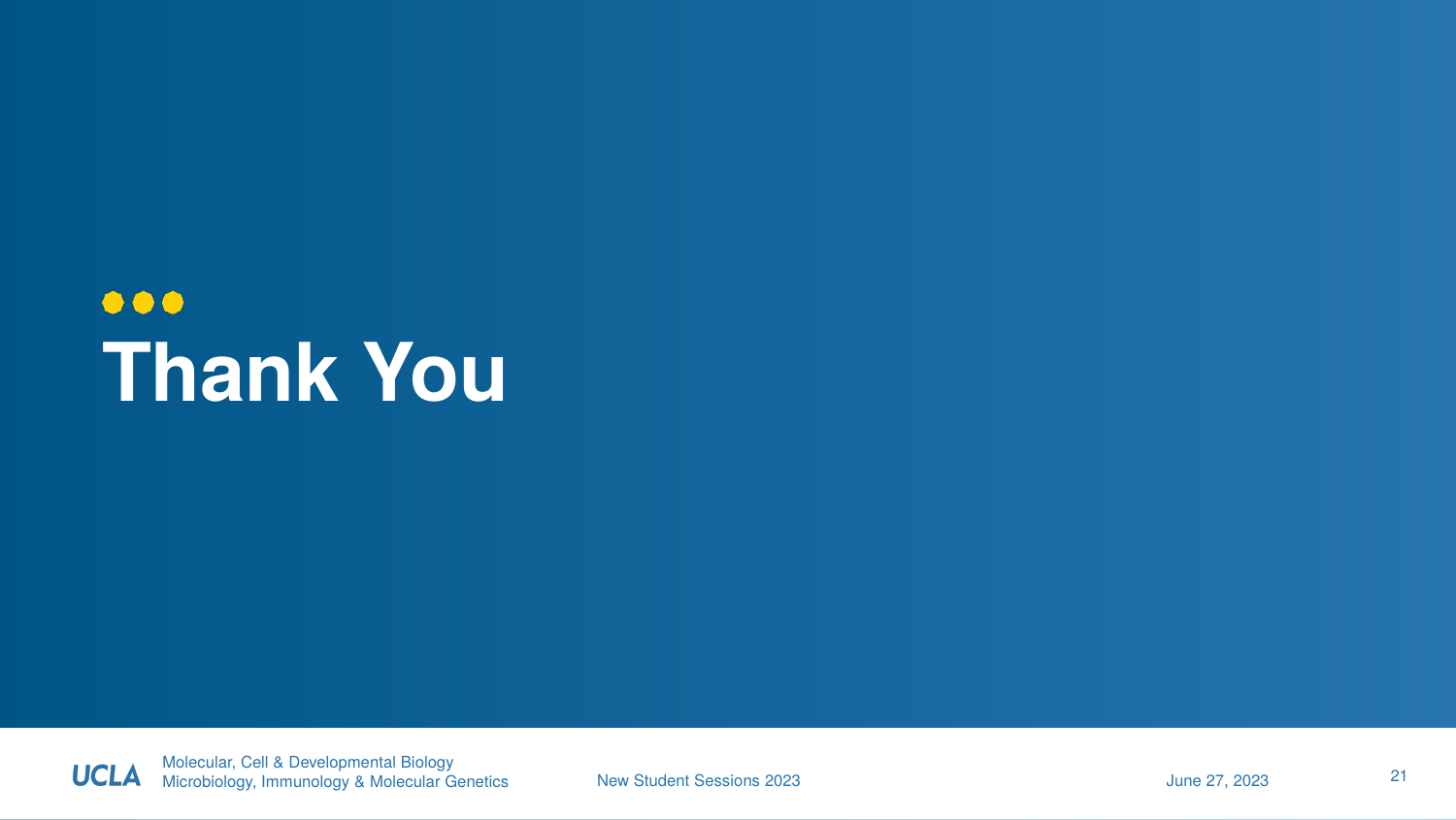

# Thank You
21
June 27, 2023